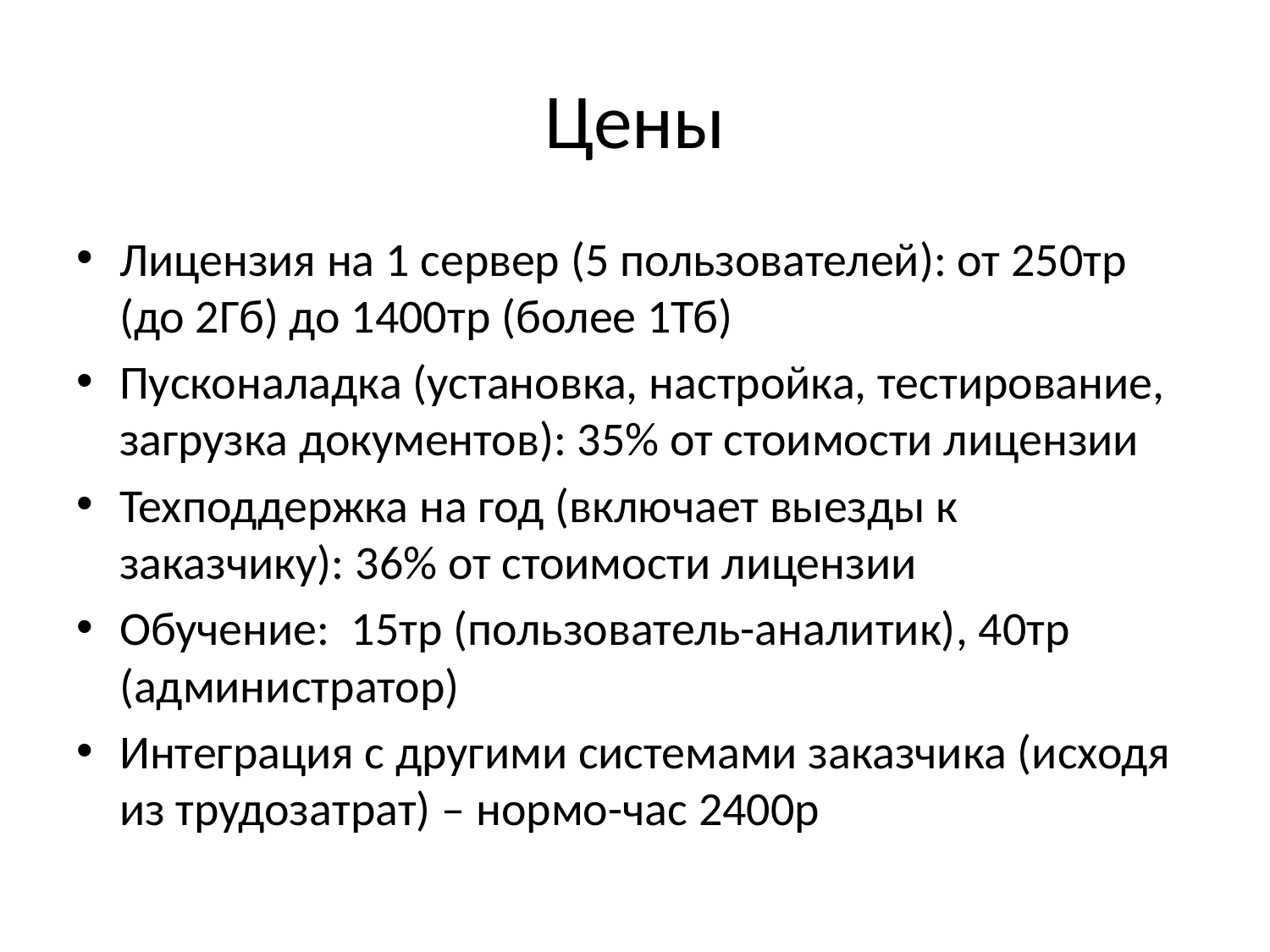

# Цены
Лицензия на 1 сервер (5 пользователей): от 250тр (до 2Гб) до 1400тр (более 1Тб)
Пусконаладка (установка, настройка, тестирование, загрузка документов): 35% от стоимости лицензии
Техподдержка на год (включает выезды к заказчику): 36% от стоимости лицензии
Обучение:  15тр (пользователь-аналитик), 40тр  (администратор)
Интеграция с другими системами заказчика (исходя из трудозатрат) – нормо-час 2400р